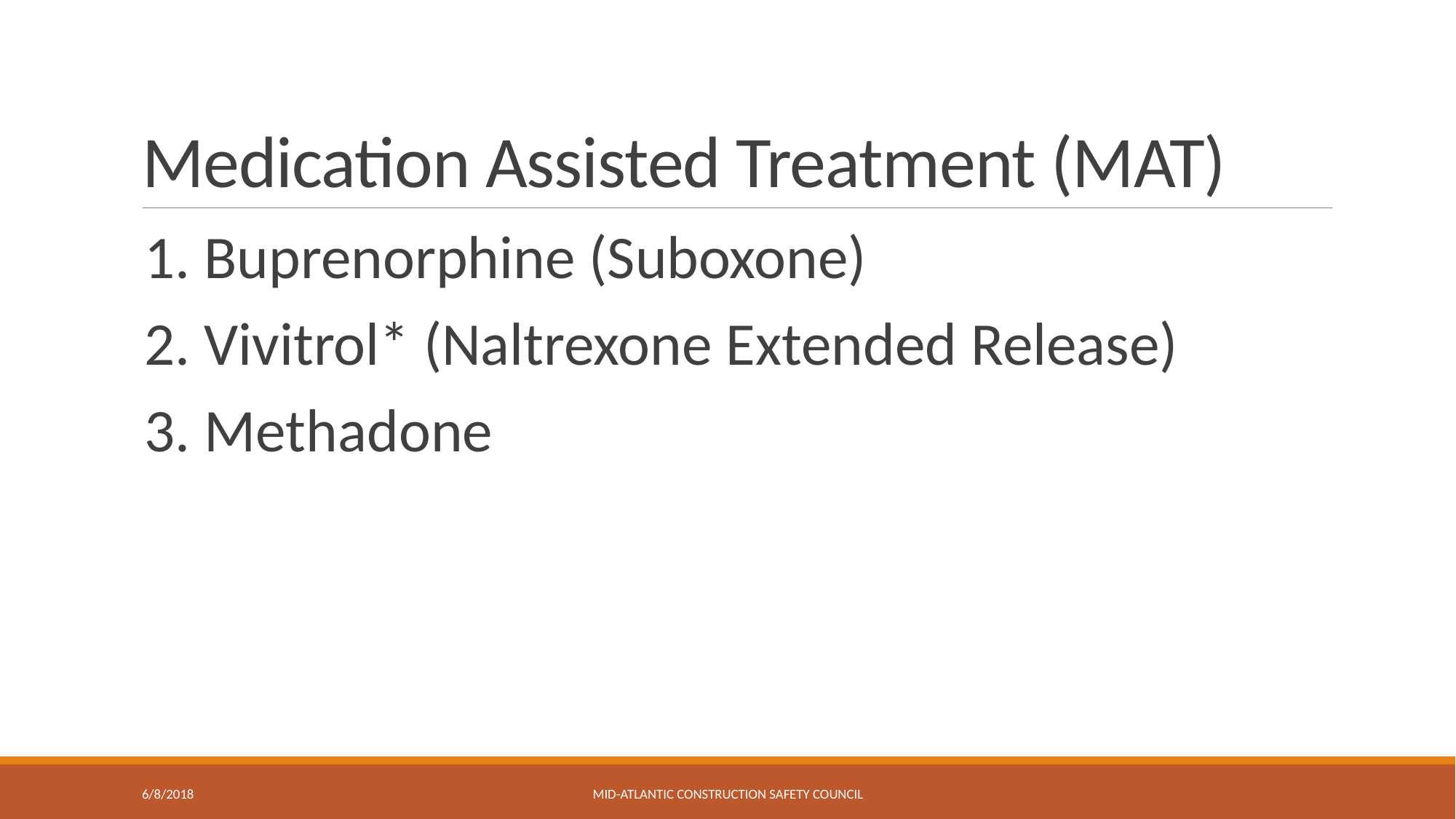

# Medication Assisted Treatment (MAT)
1. Buprenorphine (Suboxone)
2. Vivitrol* (Naltrexone Extended Release)
3. Methadone
6/8/2018
Mid-Atlantic Construction safety Council